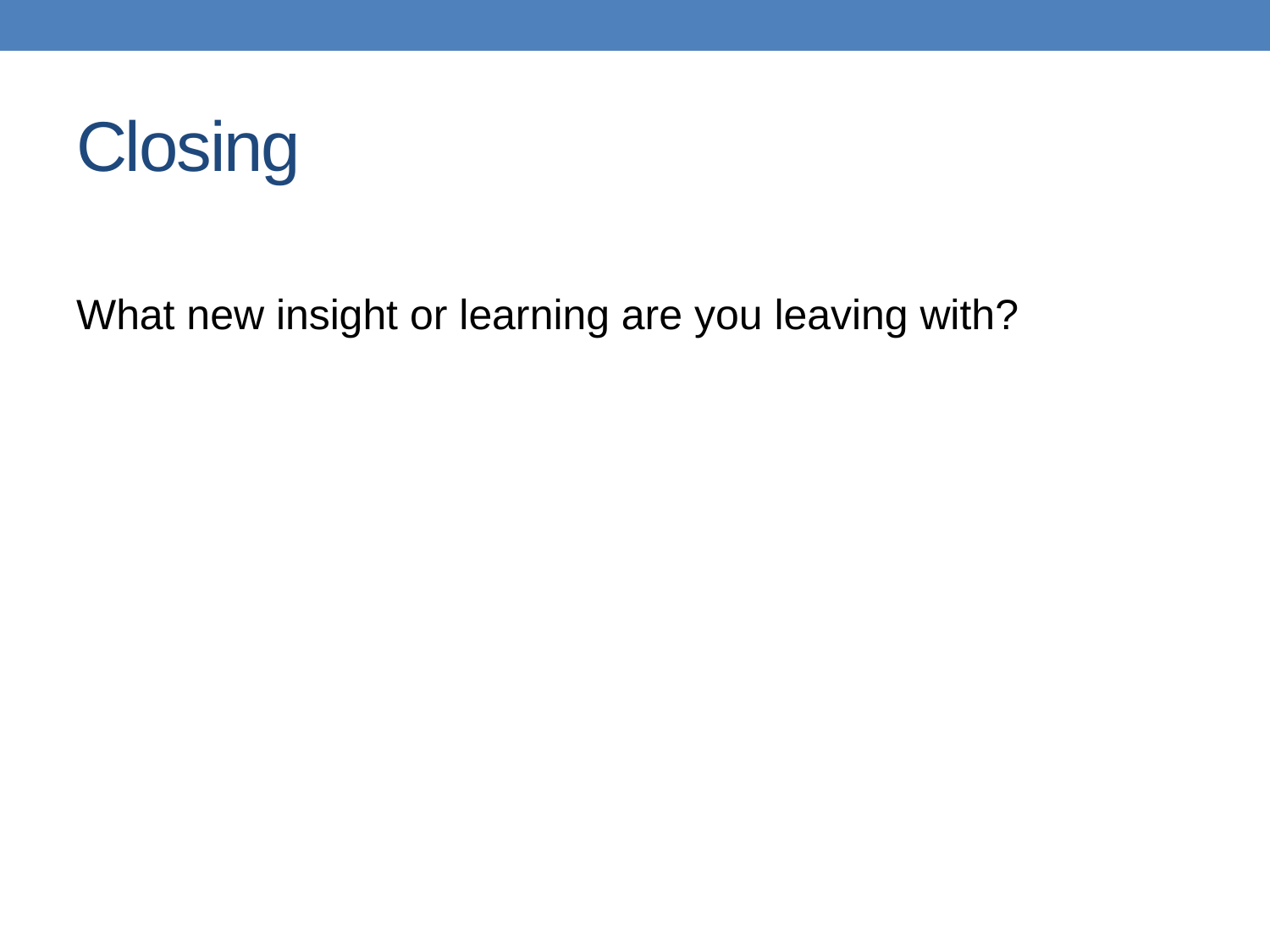

# Closing

What new insight or learning are you leaving with?